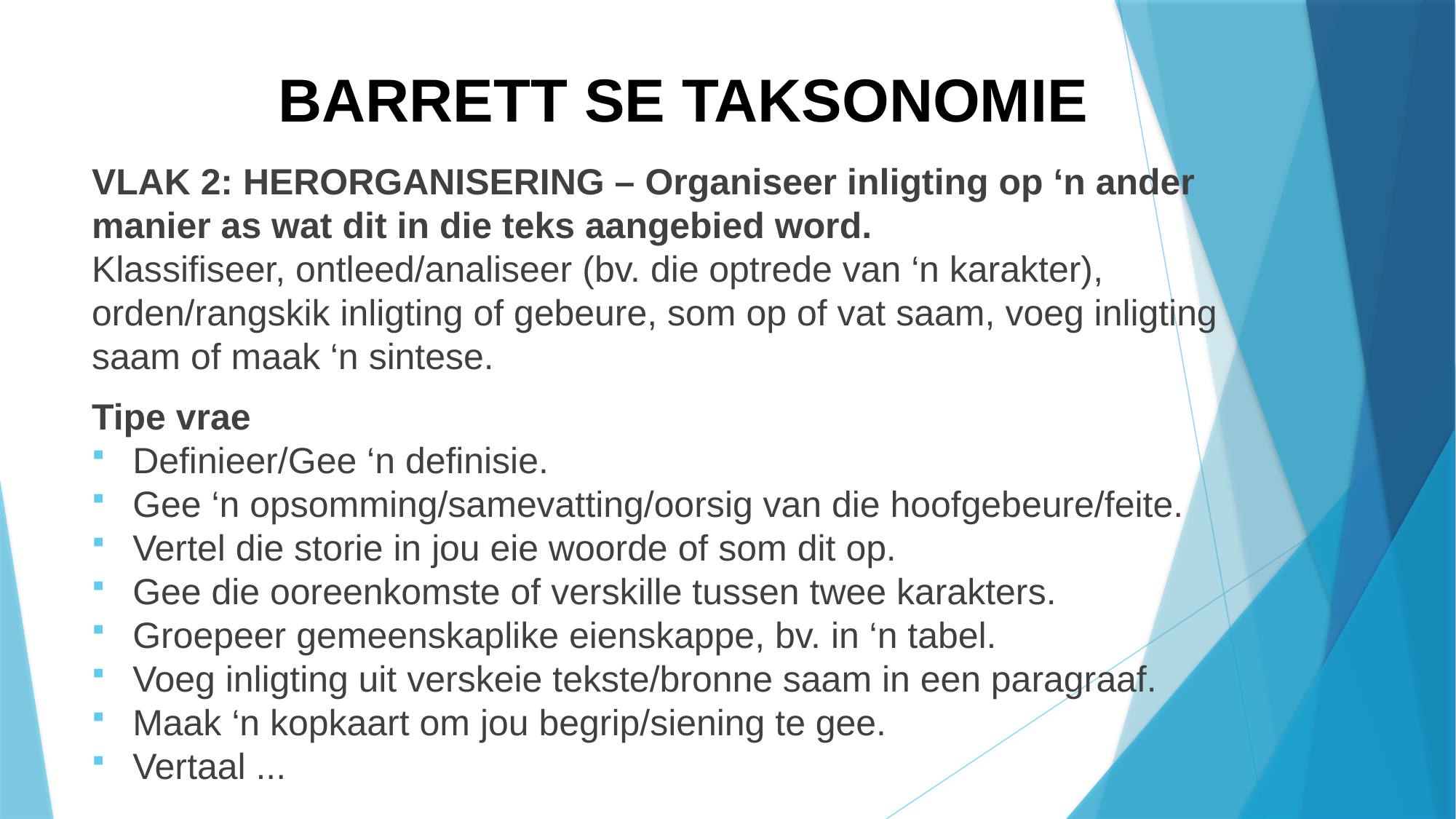

# BARRETT SE TAKSONOMIE
VLAK 2: HERORGANISERING – Organiseer inligting op ‘n ander manier as wat dit in die teks aangebied word.
Klassifiseer, ontleed/analiseer (bv. die optrede van ‘n karakter), orden/rangskik inligting of gebeure, som op of vat saam, voeg inligting saam of maak ‘n sintese.

Tipe vrae
Definieer/Gee ‘n definisie.
Gee ‘n opsomming/samevatting/oorsig van die hoofgebeure/feite.
Vertel die storie in jou eie woorde of som dit op.
Gee die ooreenkomste of verskille tussen twee karakters.
Groepeer gemeenskaplike eienskappe, bv. in ‘n tabel.
Voeg inligting uit verskeie tekste/bronne saam in een paragraaf.
Maak ‘n kopkaart om jou begrip/siening te gee.
Vertaal ...